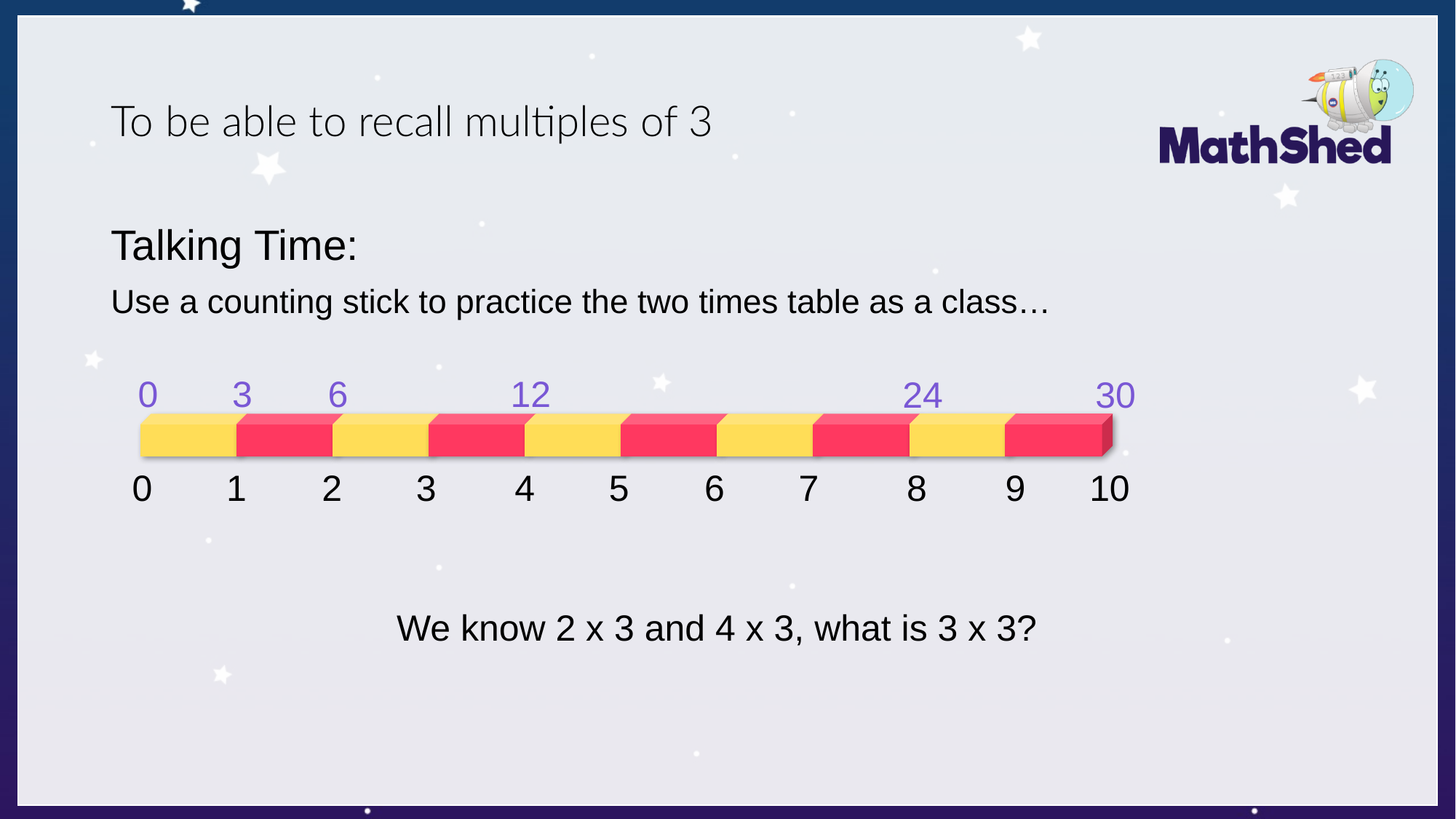

# To be able to recall multiples of 3
Talking Time:
Use a counting stick to practice the two times table as a class…

0
3
6

12

24
30

0
1
2
3
4
5
6
7
8
9
10
We know 2 x 3 and 4 x 3, what is 3 x 3?